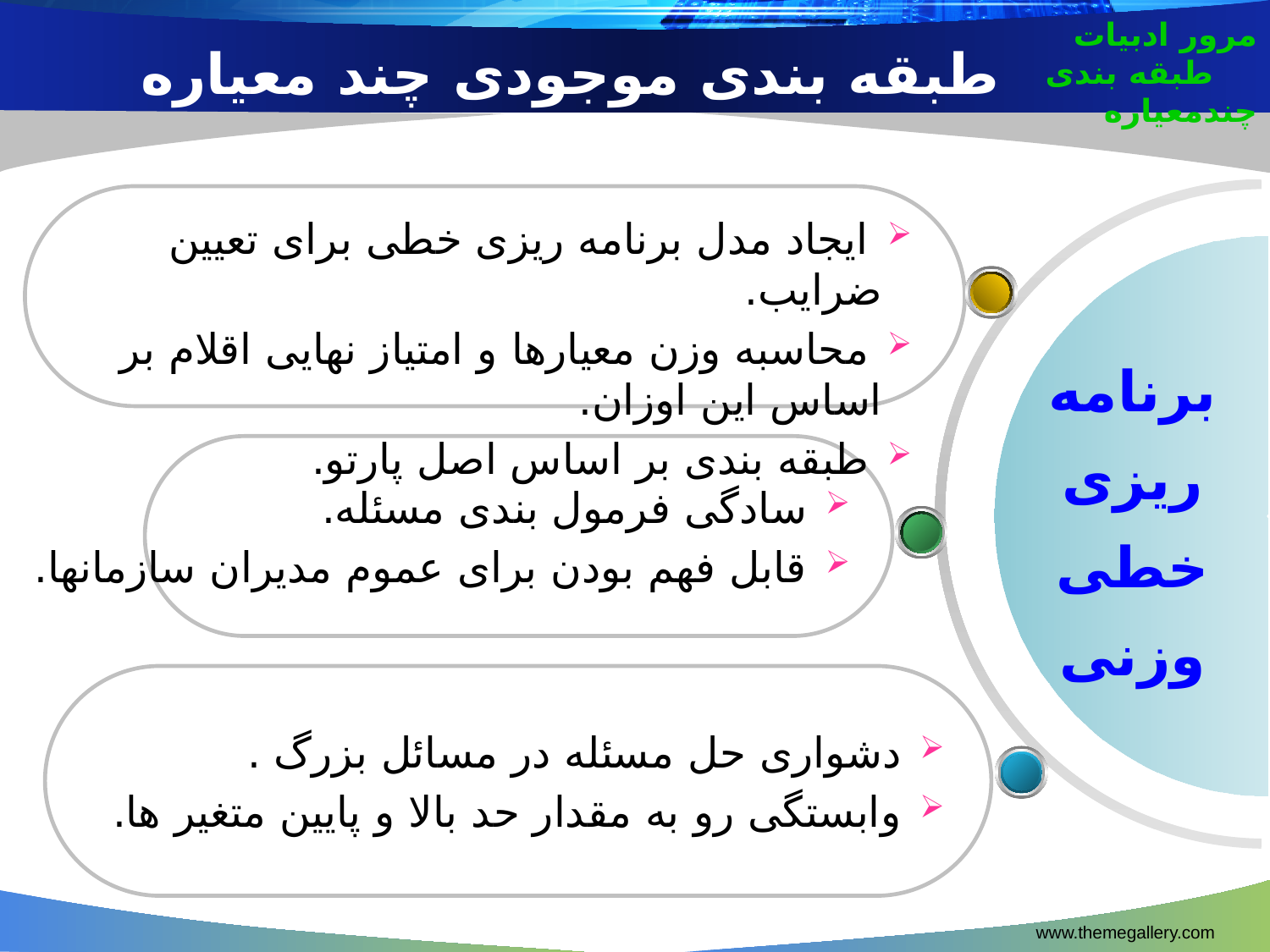

مرور ادبیات
	    طبقه بندی چندمعیاره
طبقه بندی موجودی چند معیاره

 ایجاد مدل برنامه ریزی خطی برای تعیین ضرایب.
 محاسبه وزن معیارها و امتیاز نهایی اقلام بر اساس این اوزان.
 طبقه بندی بر اساس اصل پارتو.

برنامه ریزی خطی وزنی
 سادگی فرمول بندی مسئله.
 قابل فهم بودن برای عموم مدیران سازمانها.

 دشواری حل مسئله در مسائل بزرگ .
 وابستگی رو به مقدار حد بالا و پایین متغیر ها.

www.themegallery.com